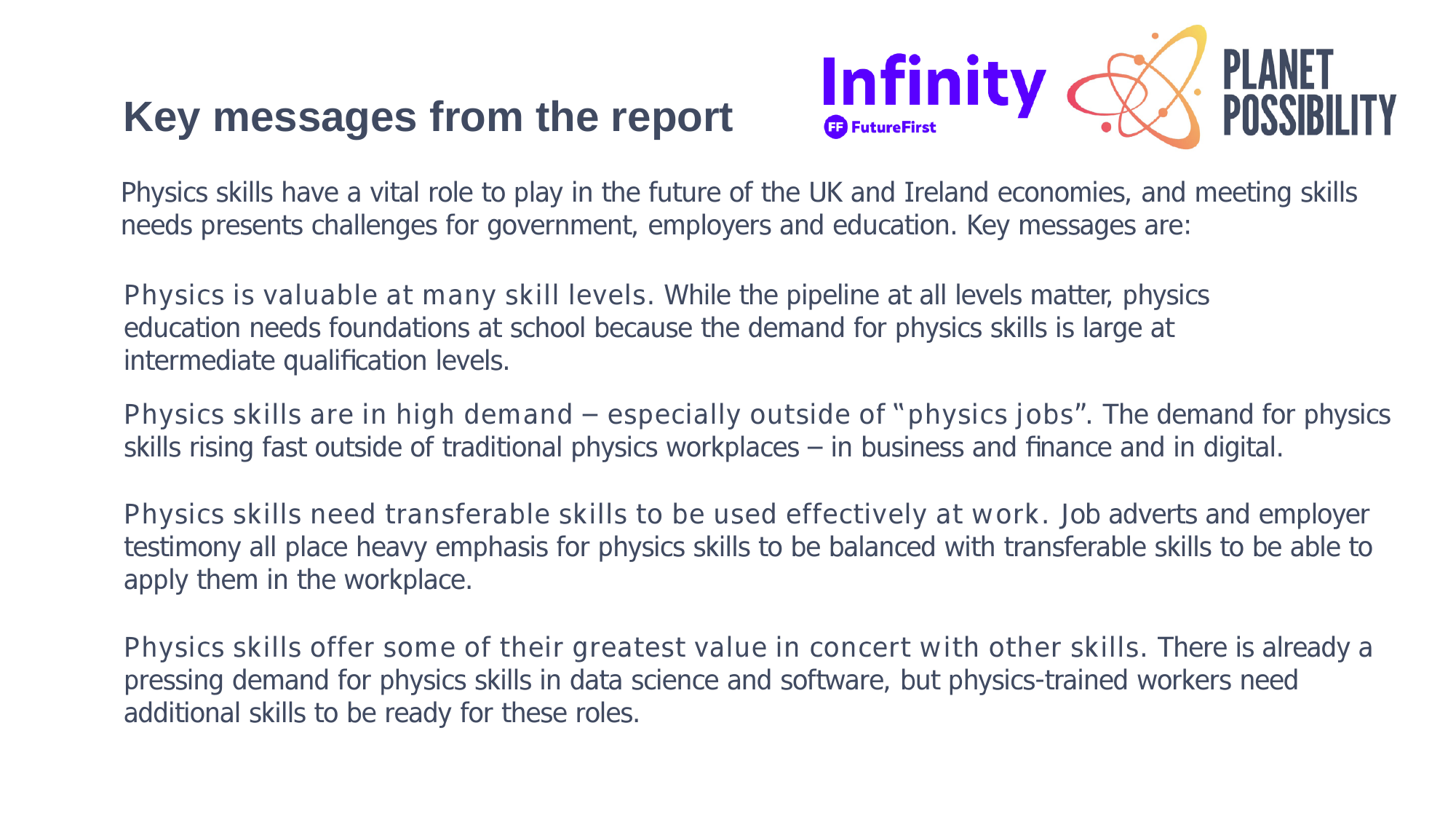

Key messages from the report
Physics skills have a vital role to play in the future of the UK and Ireland economies, and meeting skills needs presents challenges for government, employers and education. Key messages are:
Physics is valuable at many skill levels. While the pipeline at all levels matter, physics education needs foundations at school because the demand for physics skills is large at intermediate qualification levels.
Physics skills are in high demand – especially outside of “physics jobs”. The demand for physics skills rising fast outside of traditional physics workplaces – in business and finance and in digital.
Physics skills need transferable skills to be used effectively at work. Job adverts and employer testimony all place heavy emphasis for physics skills to be balanced with transferable skills to be able to apply them in the workplace.
Physics skills offer some of their greatest value in concert with other skills. There is already a pressing demand for physics skills in data science and software, but physics-trained workers need additional skills to be ready for these roles.